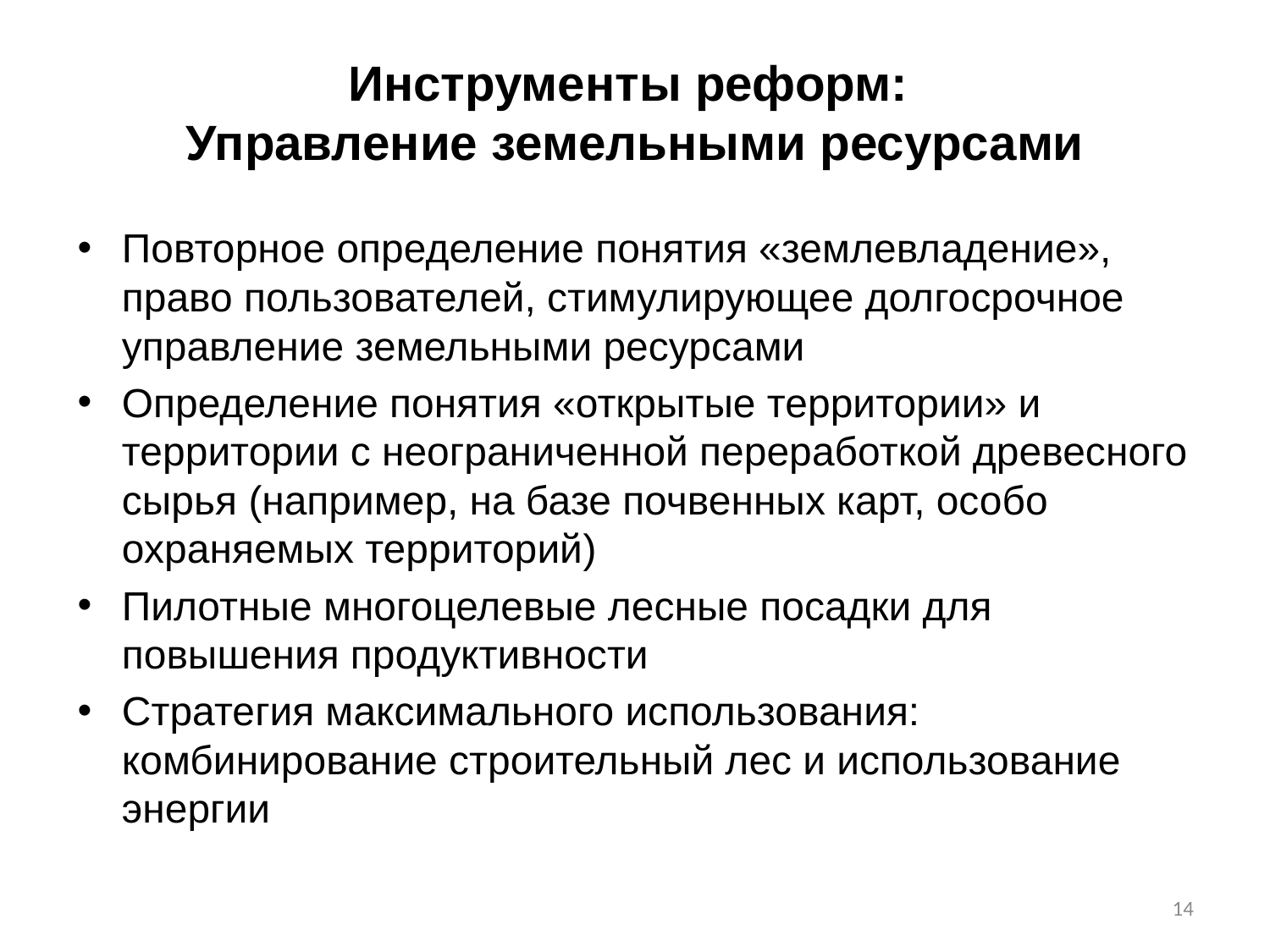

# Инструменты реформ: Управление земельными ресурсами
Повторное определение понятия «землевладение», право пользователей, стимулирующее долгосрочное управление земельными ресурсами
Определение понятия «открытые территории» и территории с неограниченной переработкой древесного сырья (например, на базе почвенных карт, особо охраняемых территорий)
Пилотные многоцелевые лесные посадки для повышения продуктивности
Стратегия максимального использования: комбинирование строительный лес и использование энергии
14